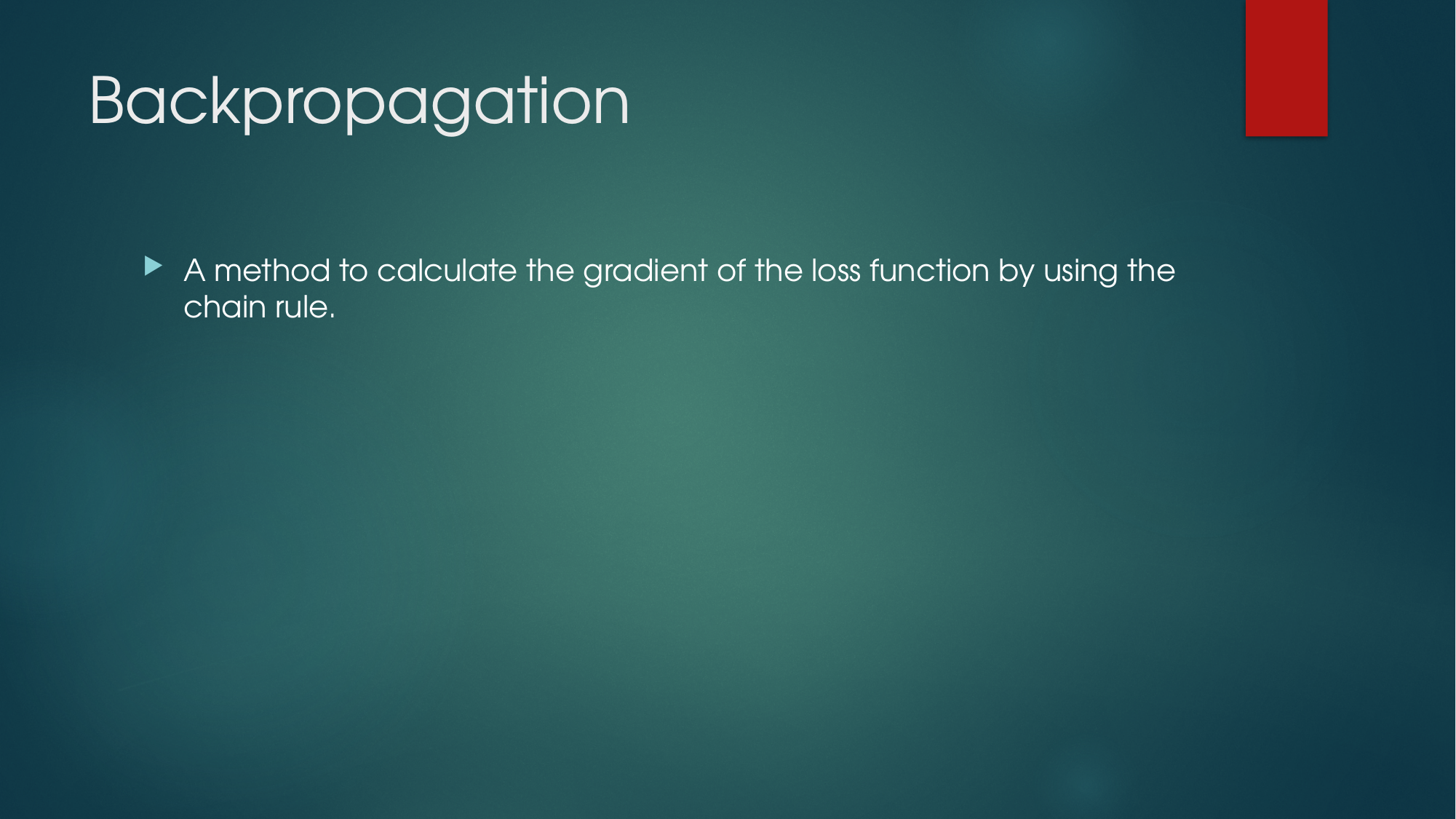

# Backpropagation
A method to calculate the gradient of the loss function by using the chain rule.